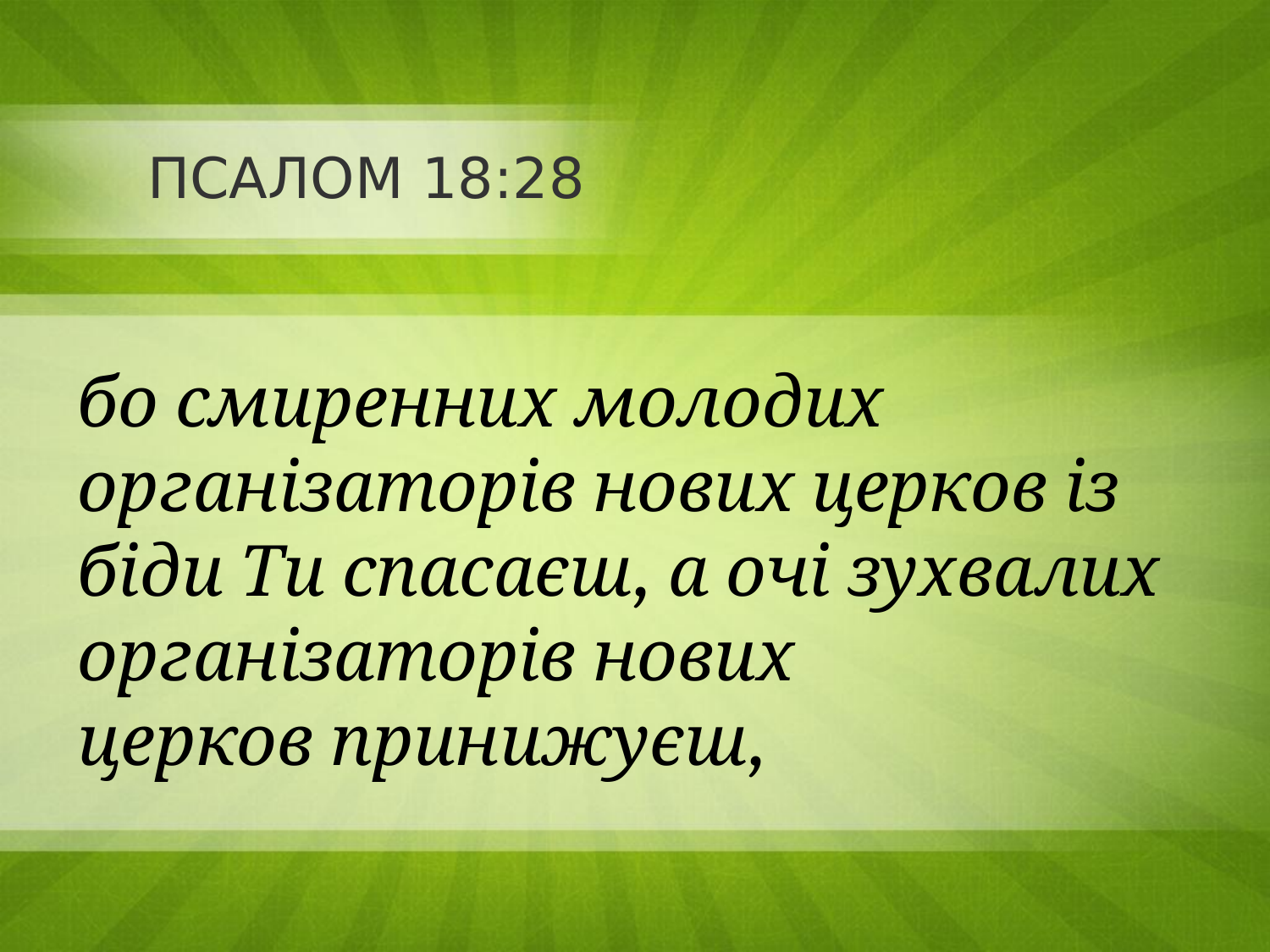

# ПСАЛОМ 18:28

бо смиренних молодих організаторів нових церков із біди Ти спасаєш, а очі зухвалих організаторів нових
церков принижуєш,